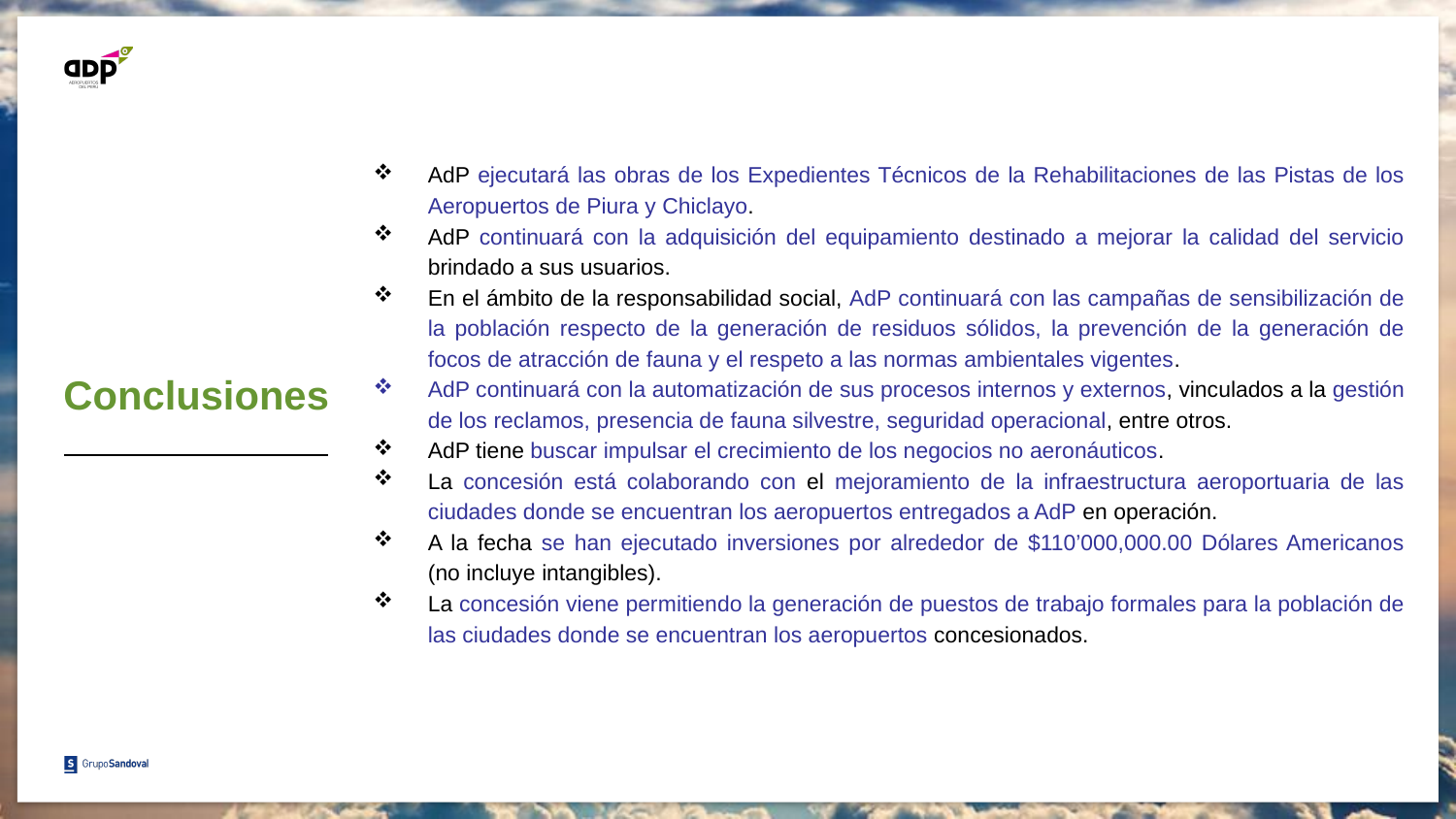

AdP ejecutará las obras de los Expedientes Técnicos de la Rehabilitaciones de las Pistas de los Aeropuertos de Piura y Chiclayo.
AdP continuará con la adquisición del equipamiento destinado a mejorar la calidad del servicio brindado a sus usuarios.
En el ámbito de la responsabilidad social, AdP continuará con las campañas de sensibilización de la población respecto de la generación de residuos sólidos, la prevención de la generación de focos de atracción de fauna y el respeto a las normas ambientales vigentes.
AdP continuará con la automatización de sus procesos internos y externos, vinculados a la gestión de los reclamos, presencia de fauna silvestre, seguridad operacional, entre otros.
AdP tiene buscar impulsar el crecimiento de los negocios no aeronáuticos.
La concesión está colaborando con el mejoramiento de la infraestructura aeroportuaria de las ciudades donde se encuentran los aeropuertos entregados a AdP en operación.
A la fecha se han ejecutado inversiones por alrededor de $110’000,000.00 Dólares Americanos (no incluye intangibles).
La concesión viene permitiendo la generación de puestos de trabajo formales para la población de las ciudades donde se encuentran los aeropuertos concesionados.
Conclusiones